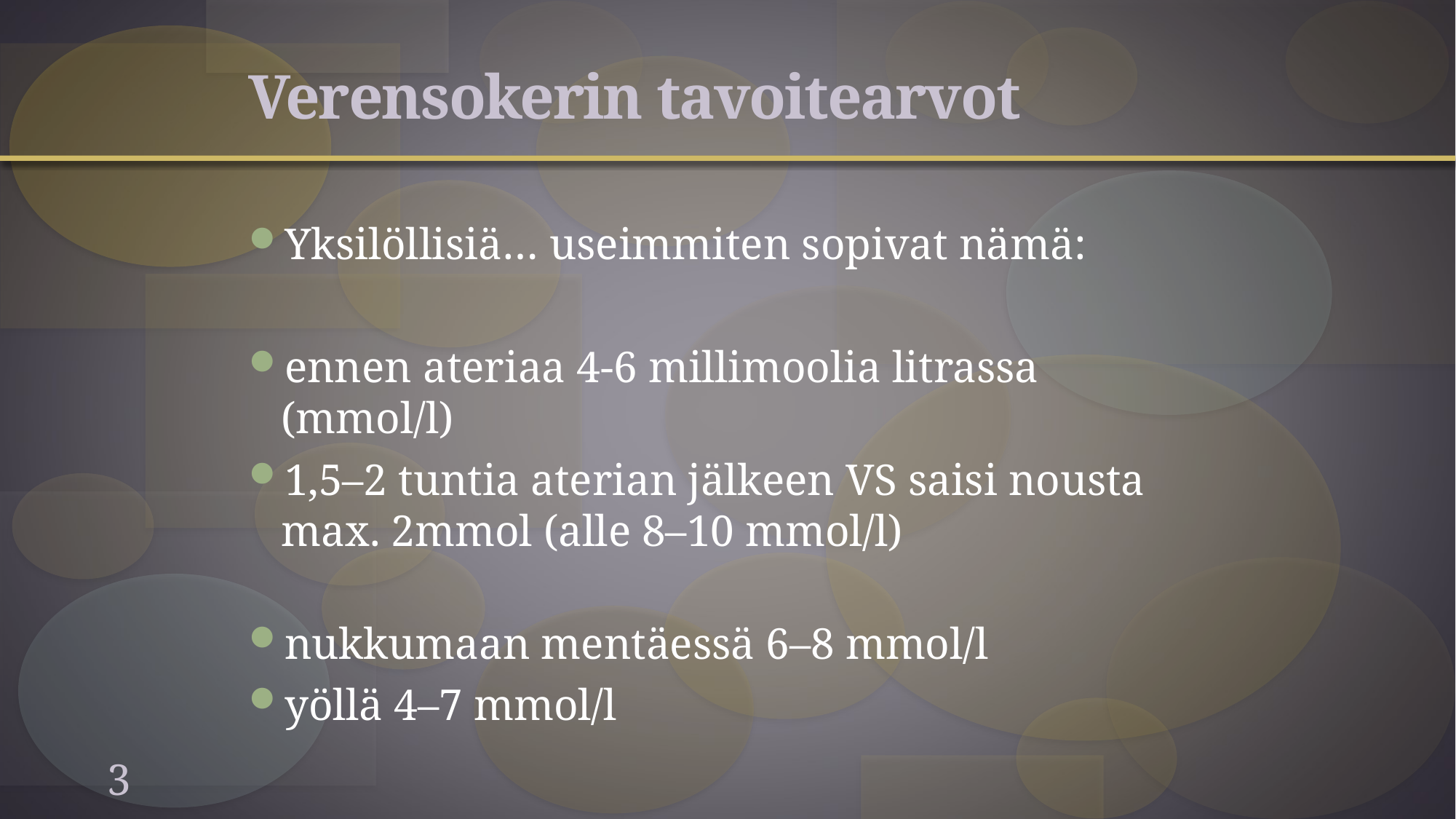

# Verensokerin tavoitearvot
Yksilöllisiä… useimmiten sopivat nämä:

ennen ateriaa 4-6 millimoolia litrassa (mmol/l)
1,5–2 tuntia aterian jälkeen VS saisi nousta max. 2mmol (alle 8–10 mmol/l)
nukkumaan mentäessä 6–8 mmol/l
yöllä 4–7 mmol/l

3